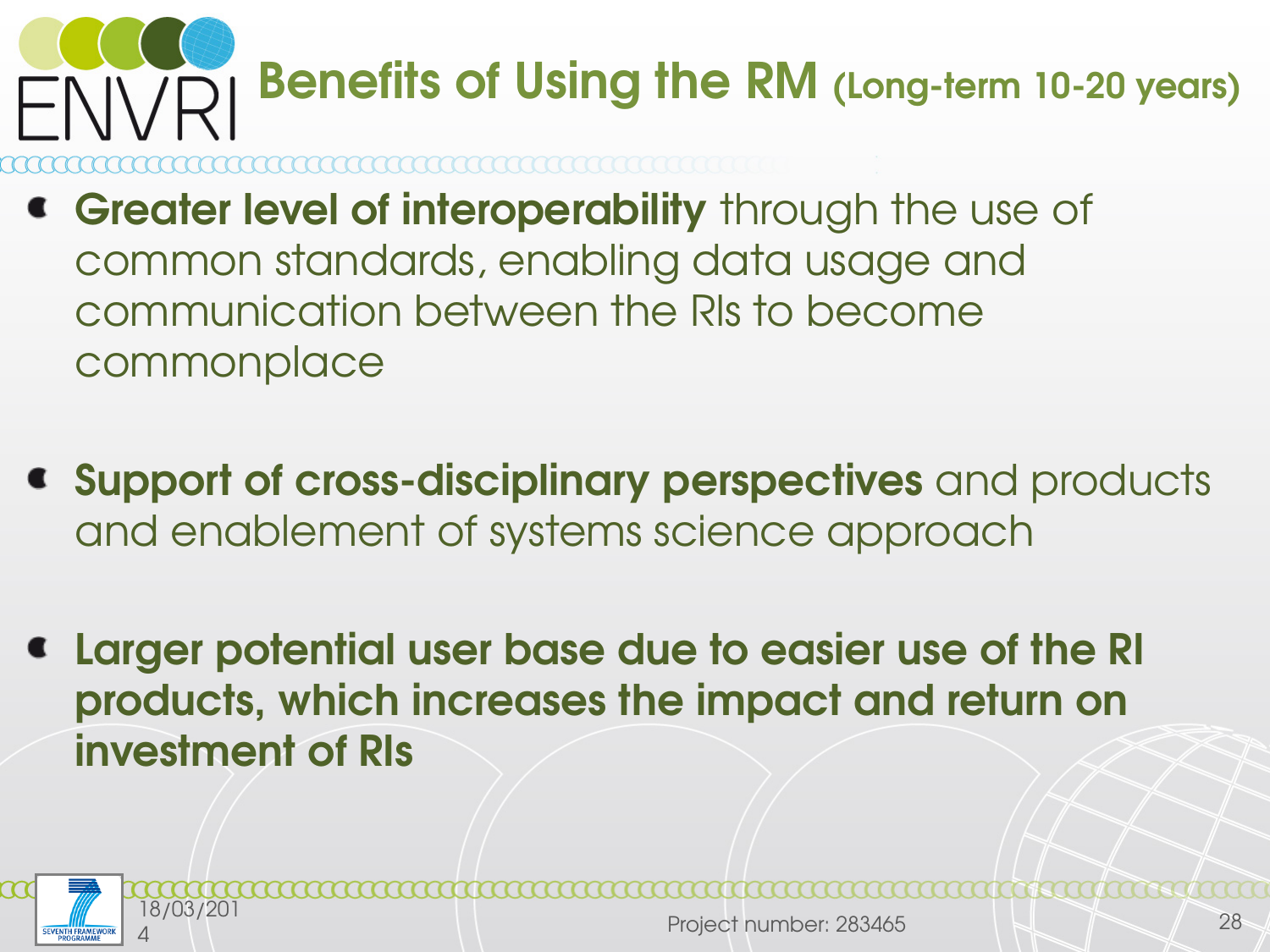

# Benefits of Using the RM (Long-term 10-20 years)
Greater level of interoperability through the use of common standards, enabling data usage and communication between the RIs to become commonplace

Support of cross-disciplinary perspectives and products and enablement of systems science approach

Larger potential user base due to easier use of the RI products, which increases the impact and return on investment of RIs

18/03/2014

28